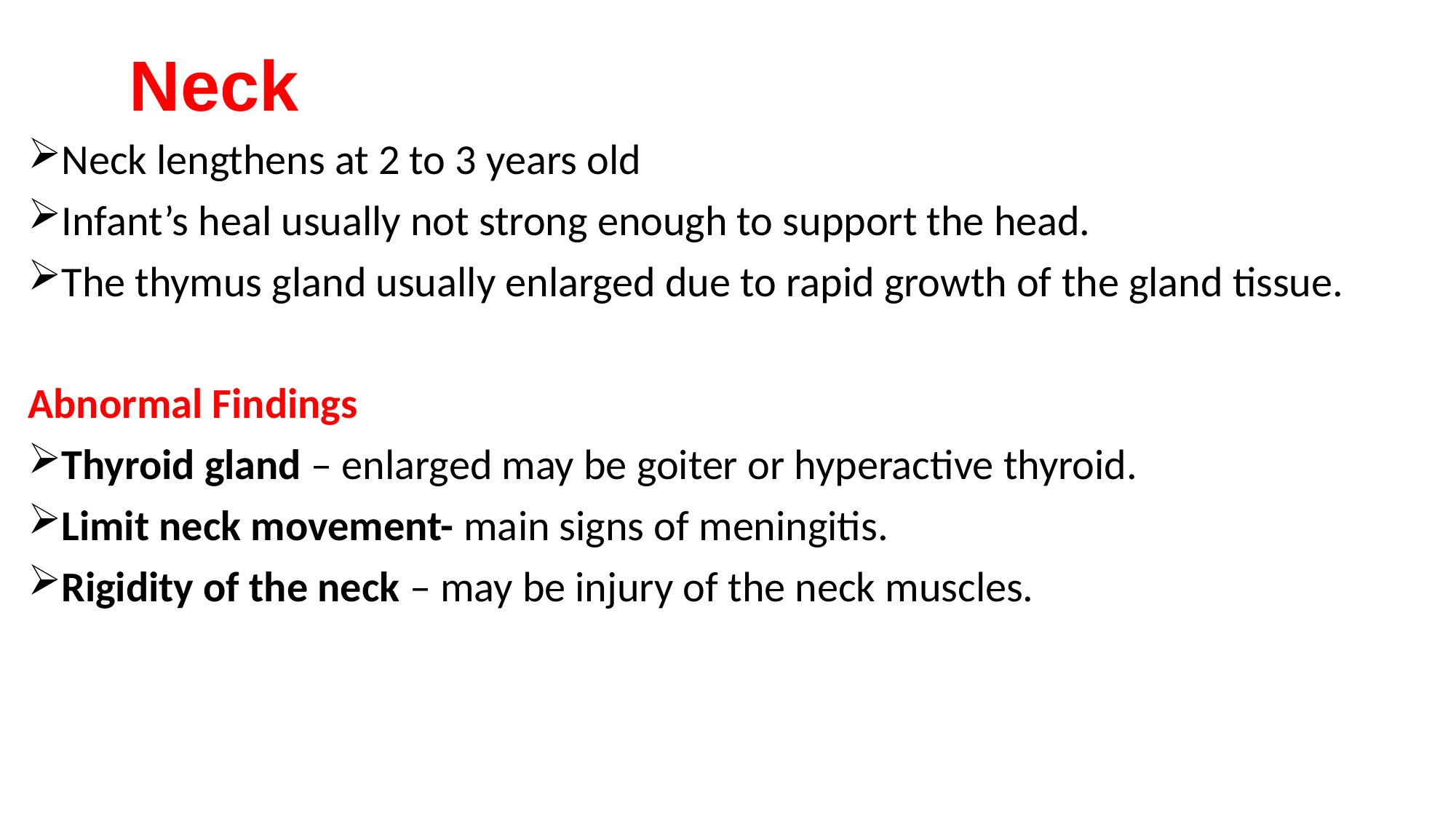

# Neck
Neck lengthens at 2 to 3 years old
Infant’s heal usually not strong enough to support the head.
The thymus gland usually enlarged due to rapid growth of the gland tissue.

Abnormal Findings
Thyroid gland – enlarged may be goiter or hyperactive thyroid.
Limit neck movement- main signs of meningitis.
Rigidity of the neck – may be injury of the neck muscles.